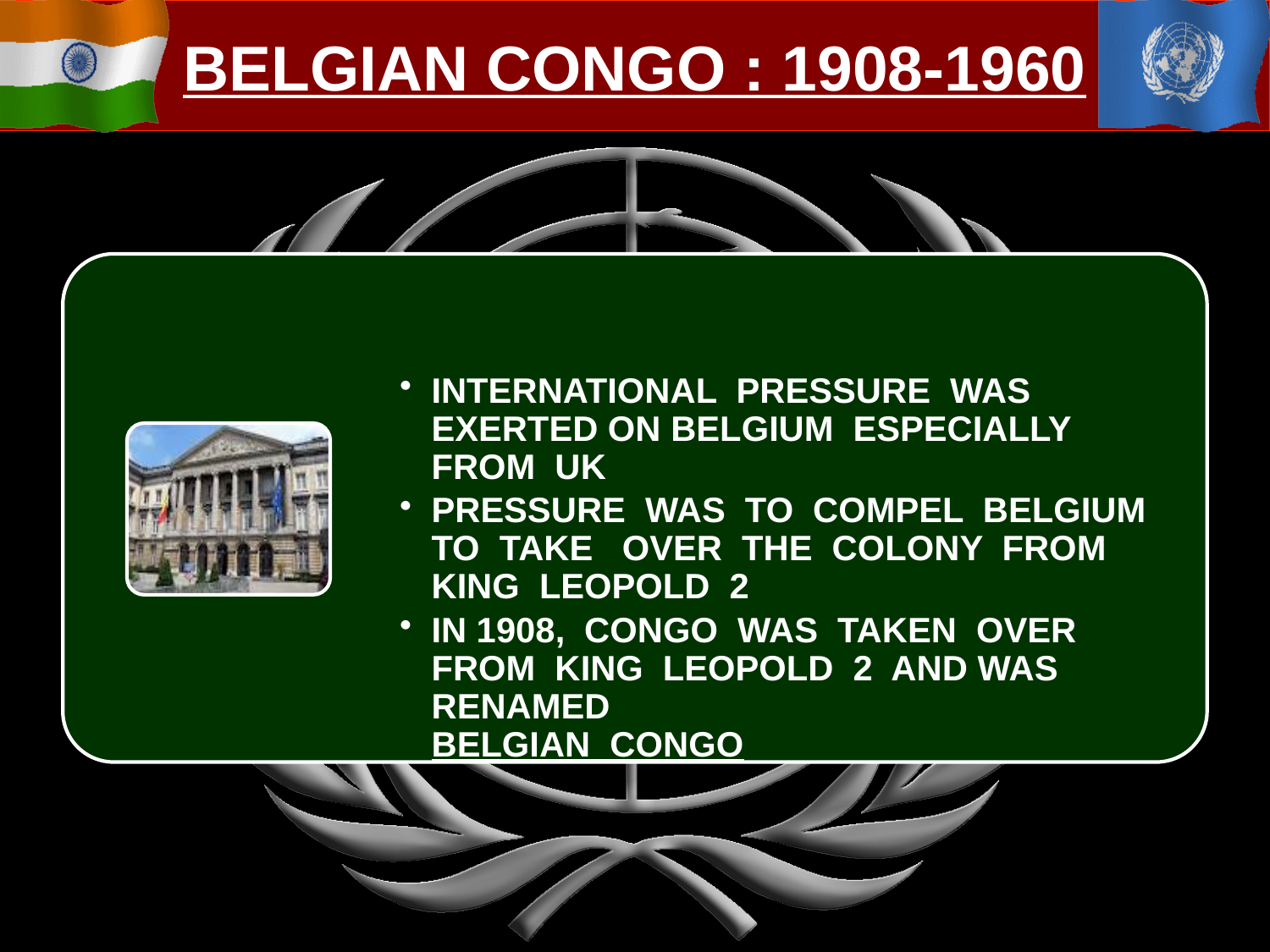

BELGIAN CONGO : 1908-1960

INTERNATIONAL  PRESSURE  WAS  EXERTED ON BELGIUM  ESPECIALLY  FROM  UK
PRESSURE  WAS  TO  COMPEL  BELGIUM  TO  TAKE   OVER  THE  COLONY  FROM   KING  LEOPOLD  2
IN 1908,  CONGO  WAS  TAKEN  OVER  FROM  KING  LEOPOLD  2  AND WAS  RENAMED
BELGIAN  CONGO